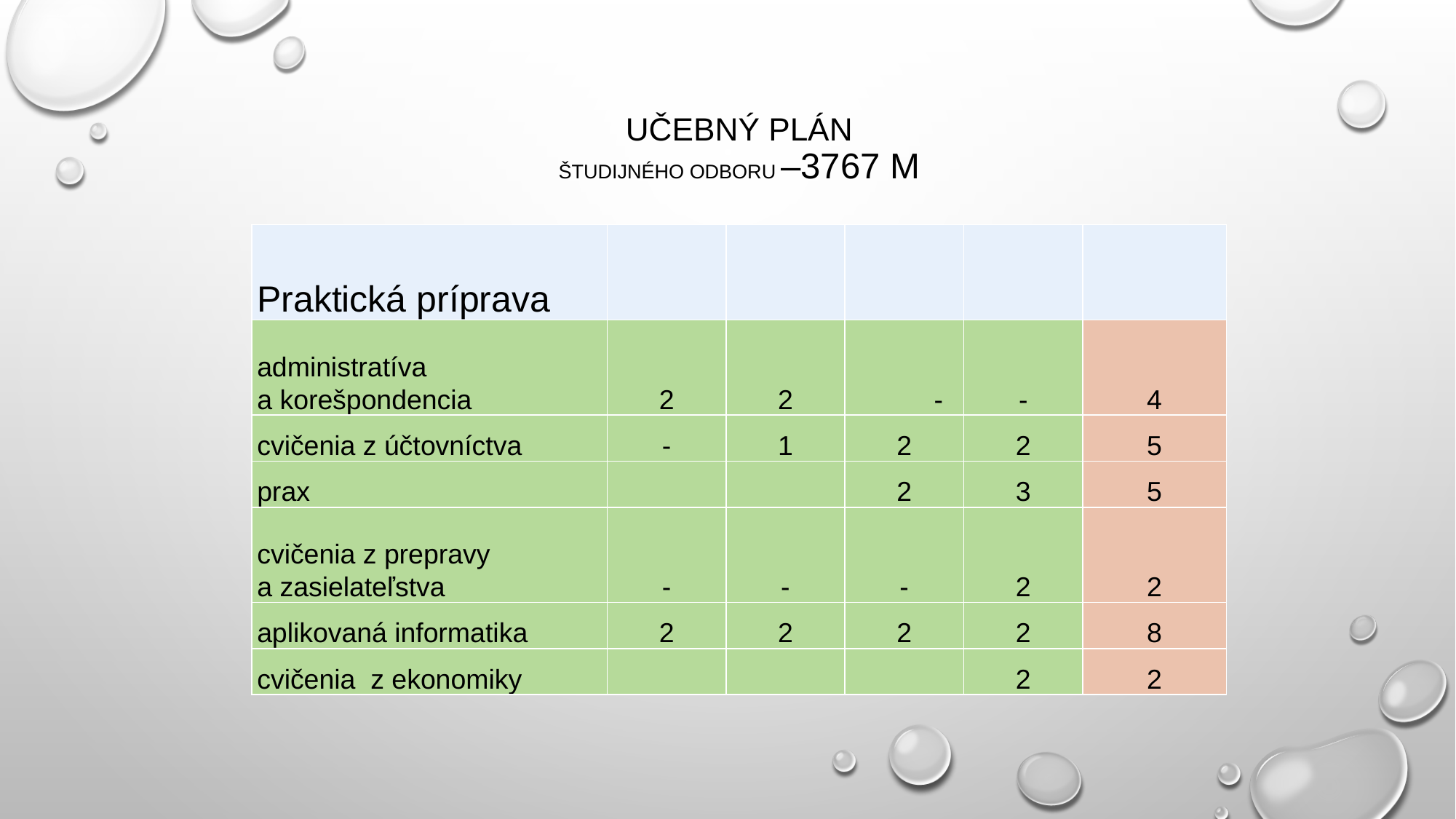

# Učebný plán Študijného odboru –3767 M
| Praktická príprava |  |  |  |  |  |
| --- | --- | --- | --- | --- | --- |
| administratíva a korešpondencia | 2 | 2 | - | - | 4 |
| cvičenia z účtovníctva | - | 1 | 2 | 2 | 5 |
| prax |  |  | 2 | 3 | 5 |
| cvičenia z prepravy a zasielateľstva | - | - | - | 2 | 2 |
| aplikovaná informatika | 2 | 2 | 2 | 2 | 8 |
| cvičenia z ekonomiky |  |  |  | 2 | 2 |